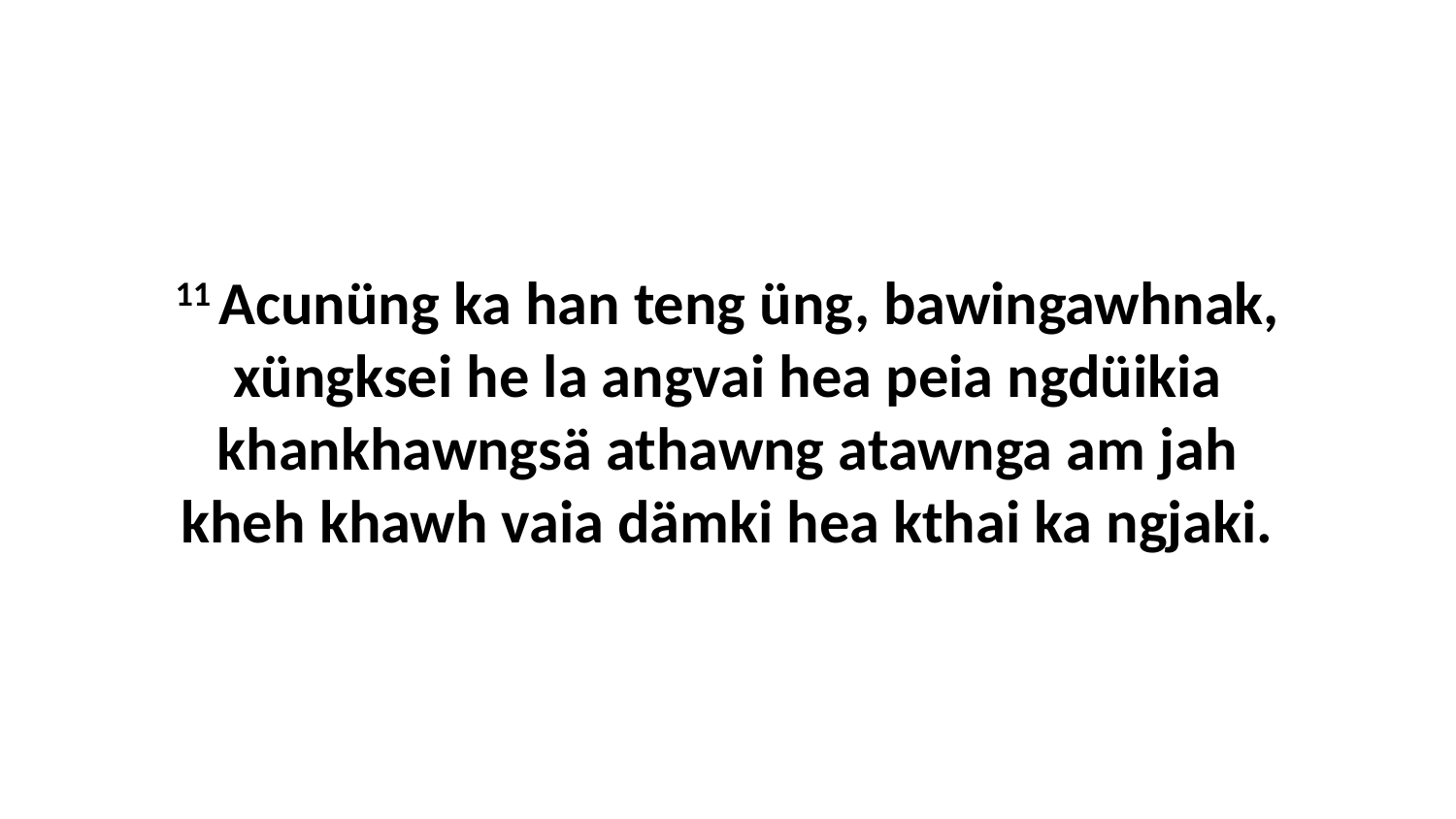

11 Acunüng ka han teng üng, bawingawhnak, xüngksei he la angvai hea peia ngdüikia khankhawngsä athawng atawnga am jah kheh khawh vaia dämki hea kthai ka ngjaki.